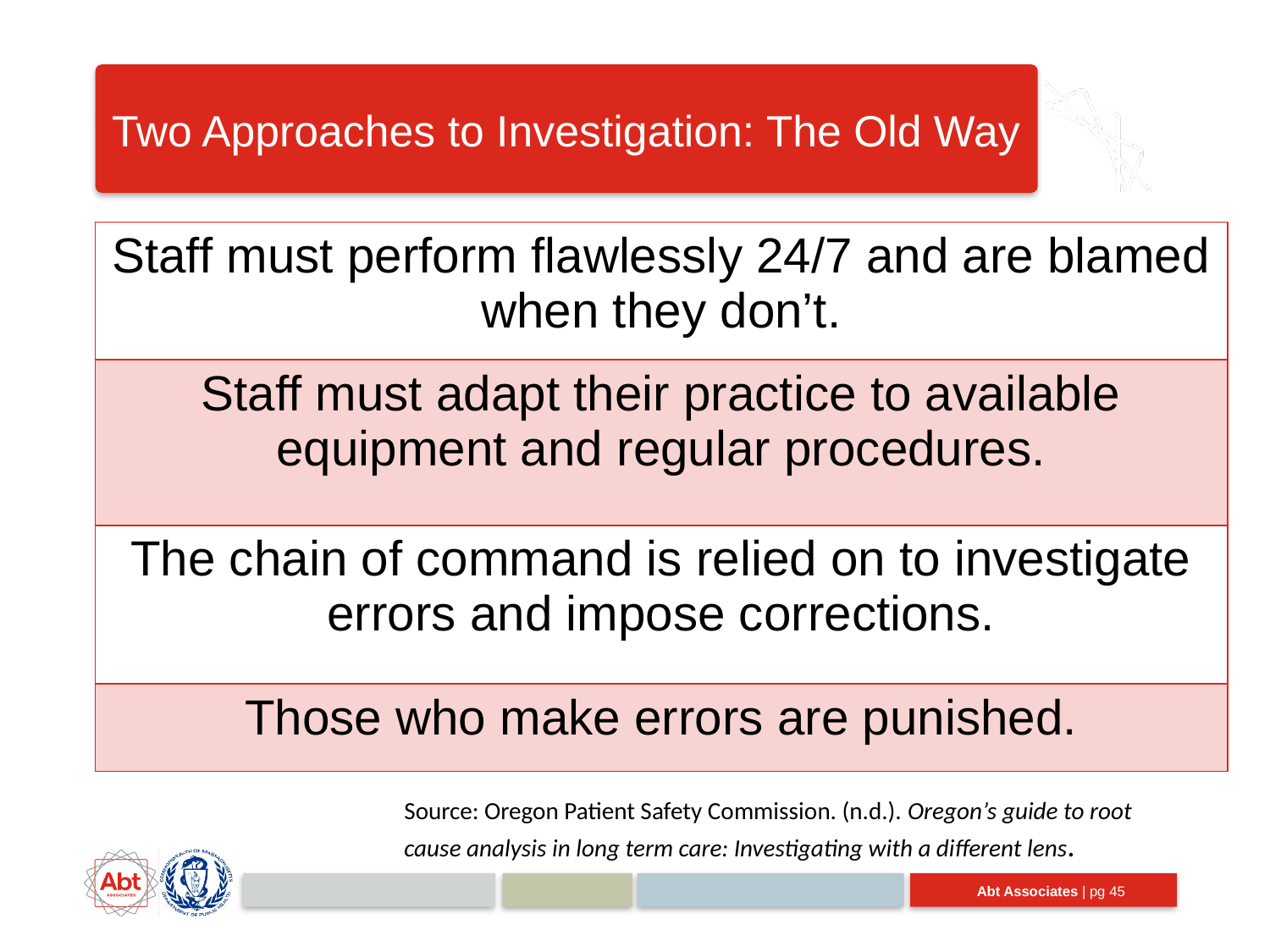

# Two Approaches to Investigation: The Old Way
| Staff must perform flawlessly 24/7 and are blamed when they don’t. |
| --- |
| Staff must adapt their practice to available equipment and regular procedures. |
| The chain of command is relied on to investigate errors and impose corrections. |
| Those who make errors are punished. |
Source: Oregon Patient Safety Commission. (n.d.). Oregon’s guide to root cause analysis in long term care: Investigating with a different lens.